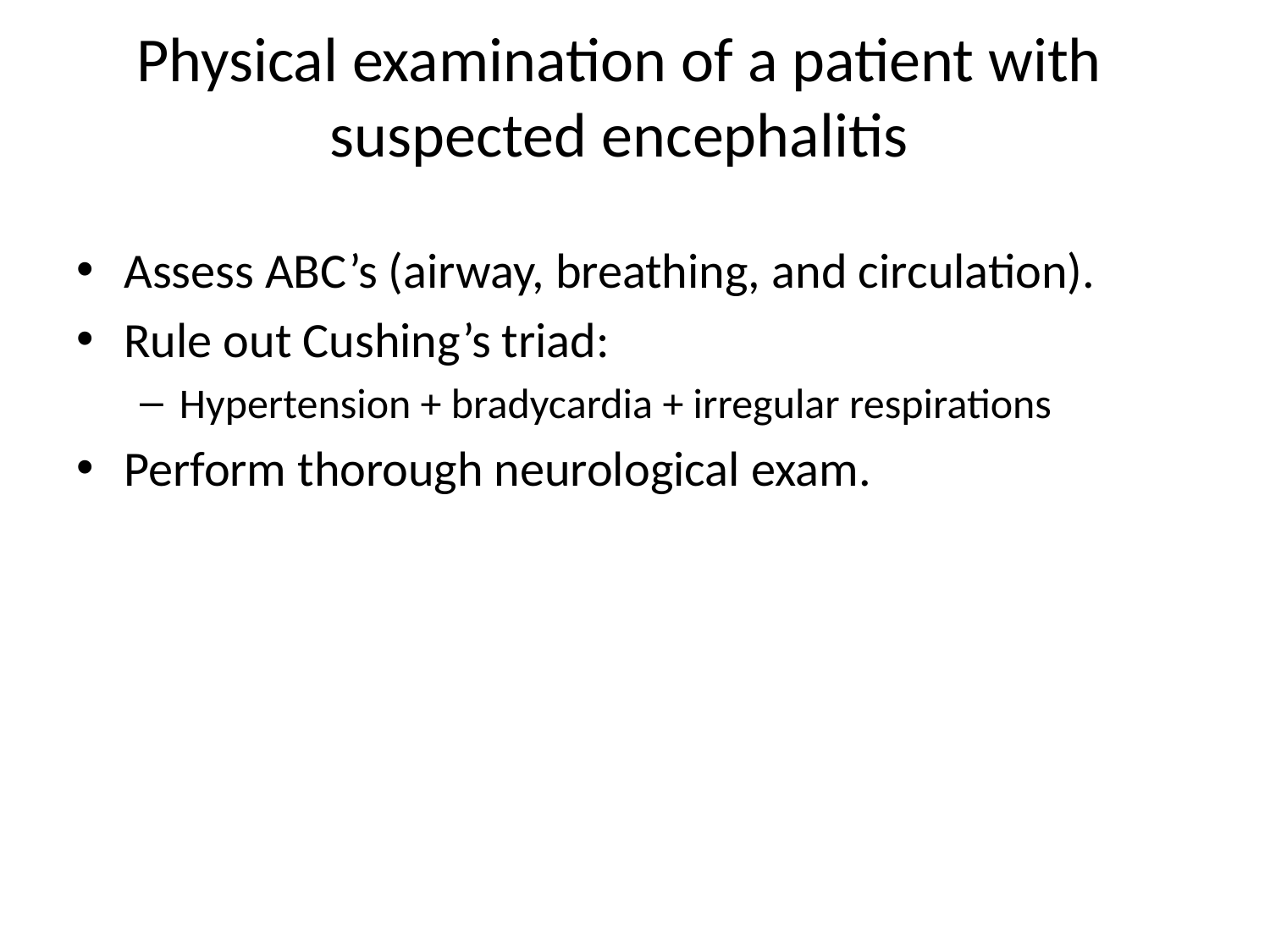

# Physical examination of a patient with suspected encephalitis
Assess ABC’s (airway, breathing, and circulation).
Rule out Cushing’s triad:
Hypertension + bradycardia + irregular respirations
Perform thorough neurological exam.